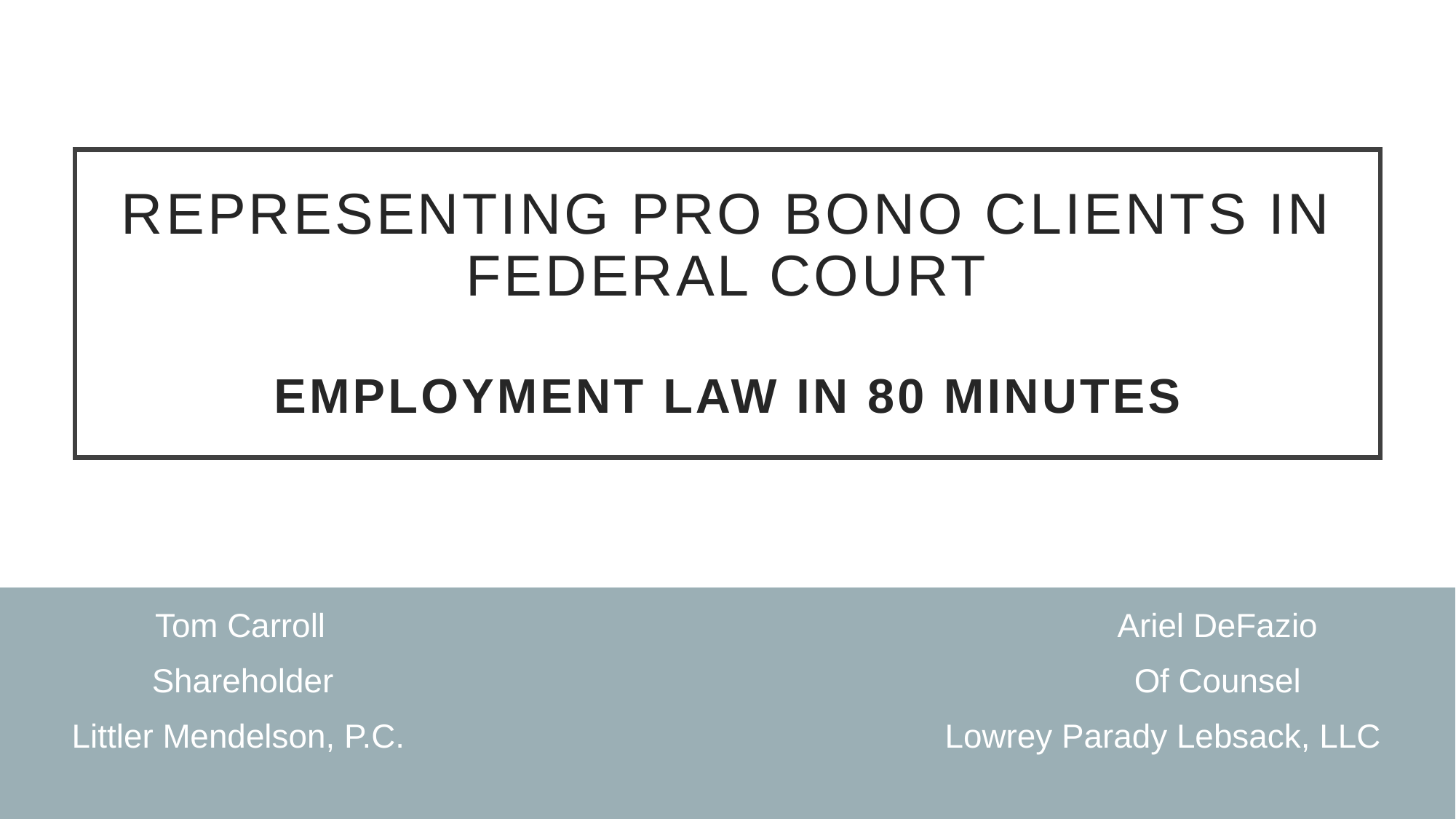

# Representing Pro Bono clients in federal court Employment law in 80 minutes
  Tom Carroll								Ariel DeFazio
Shareholder								Of Counsel
Littler Mendelson, P.C.					Lowrey Parady Lebsack, LLC